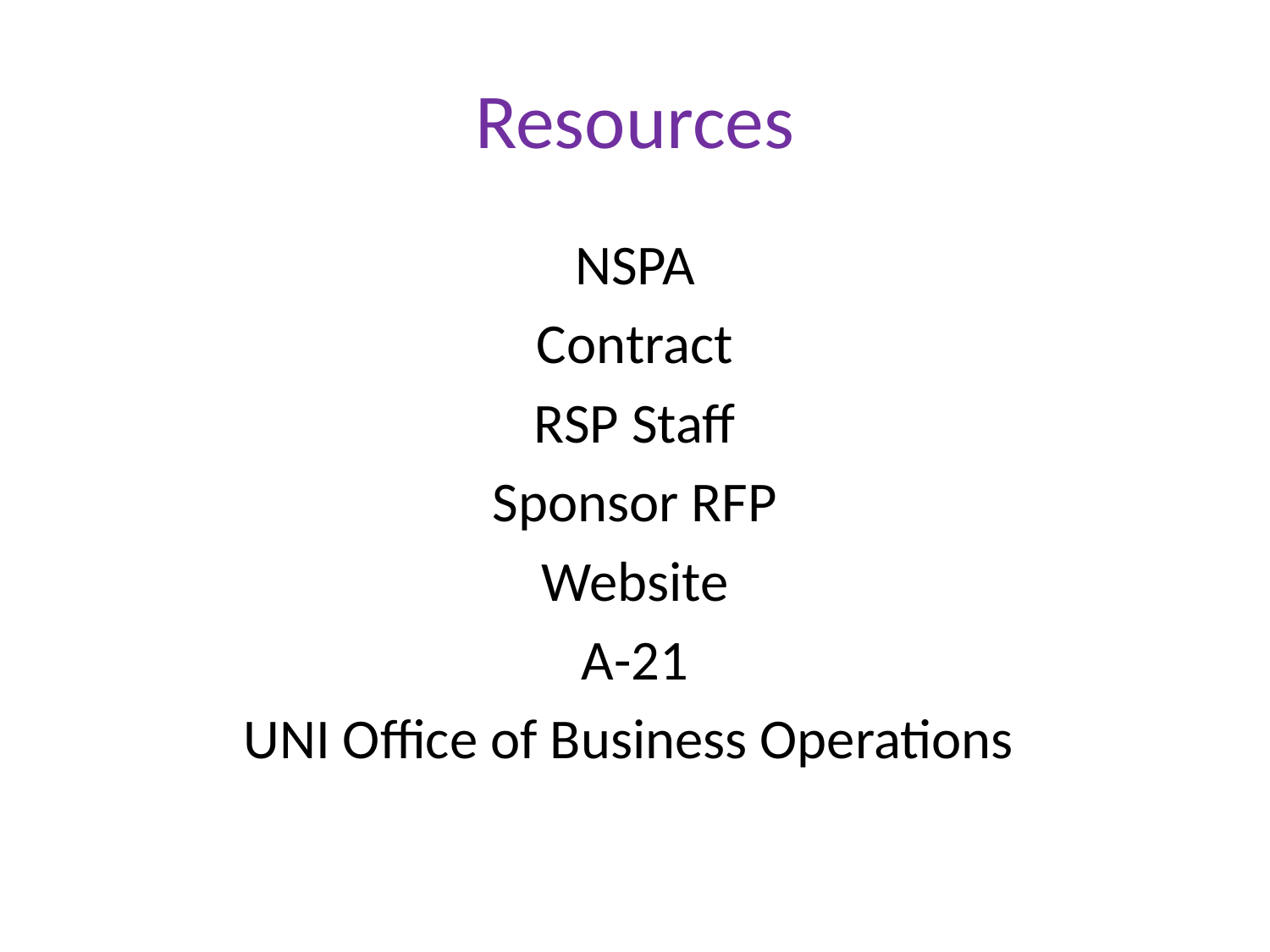

# Resources
NSPA
Contract
RSP Staff
Sponsor RFP
Website
A-21
UNI Office of Business Operations